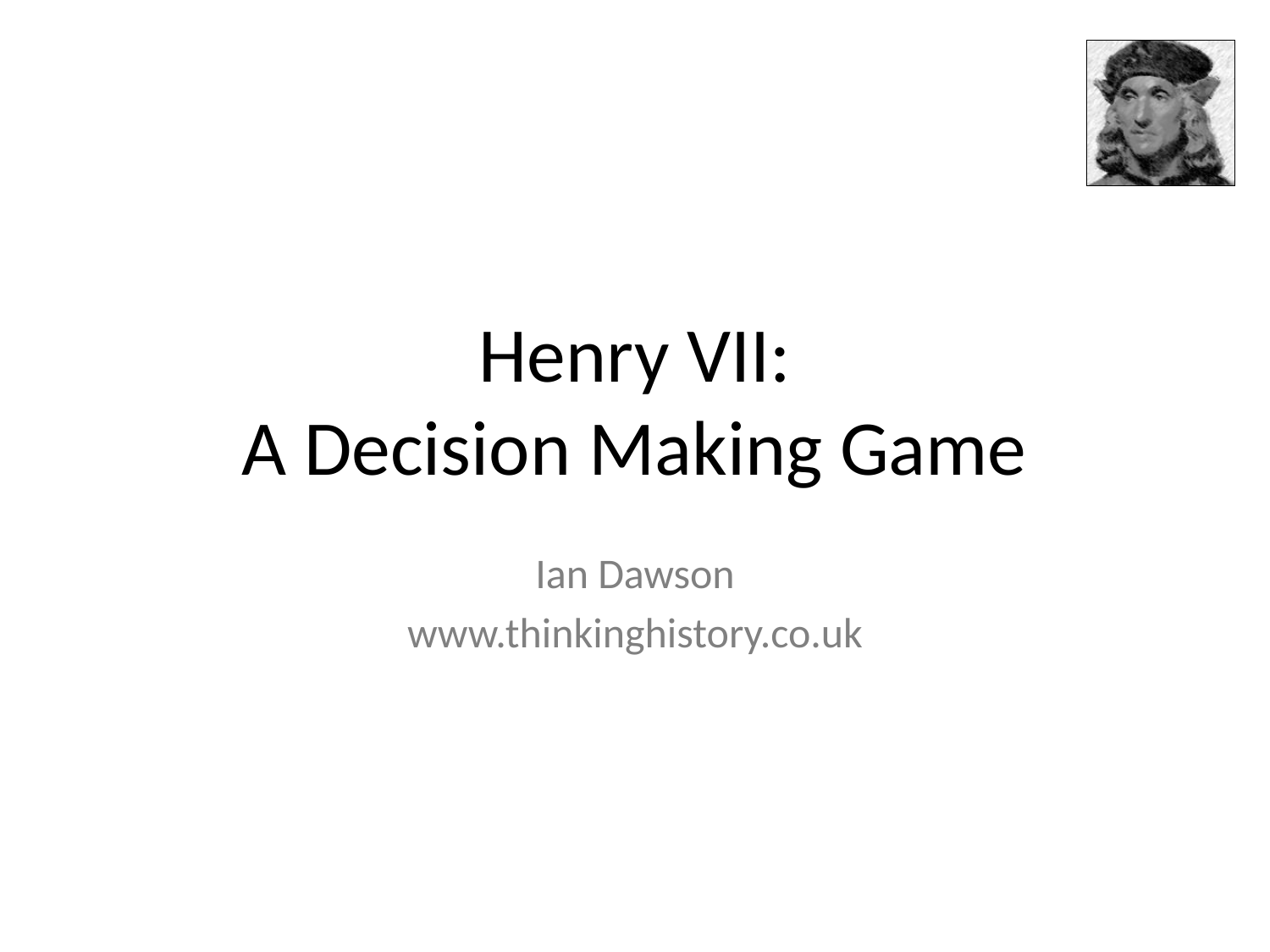

# Henry VII: A Decision Making Game
Ian Dawson
www.thinkinghistory.co.uk